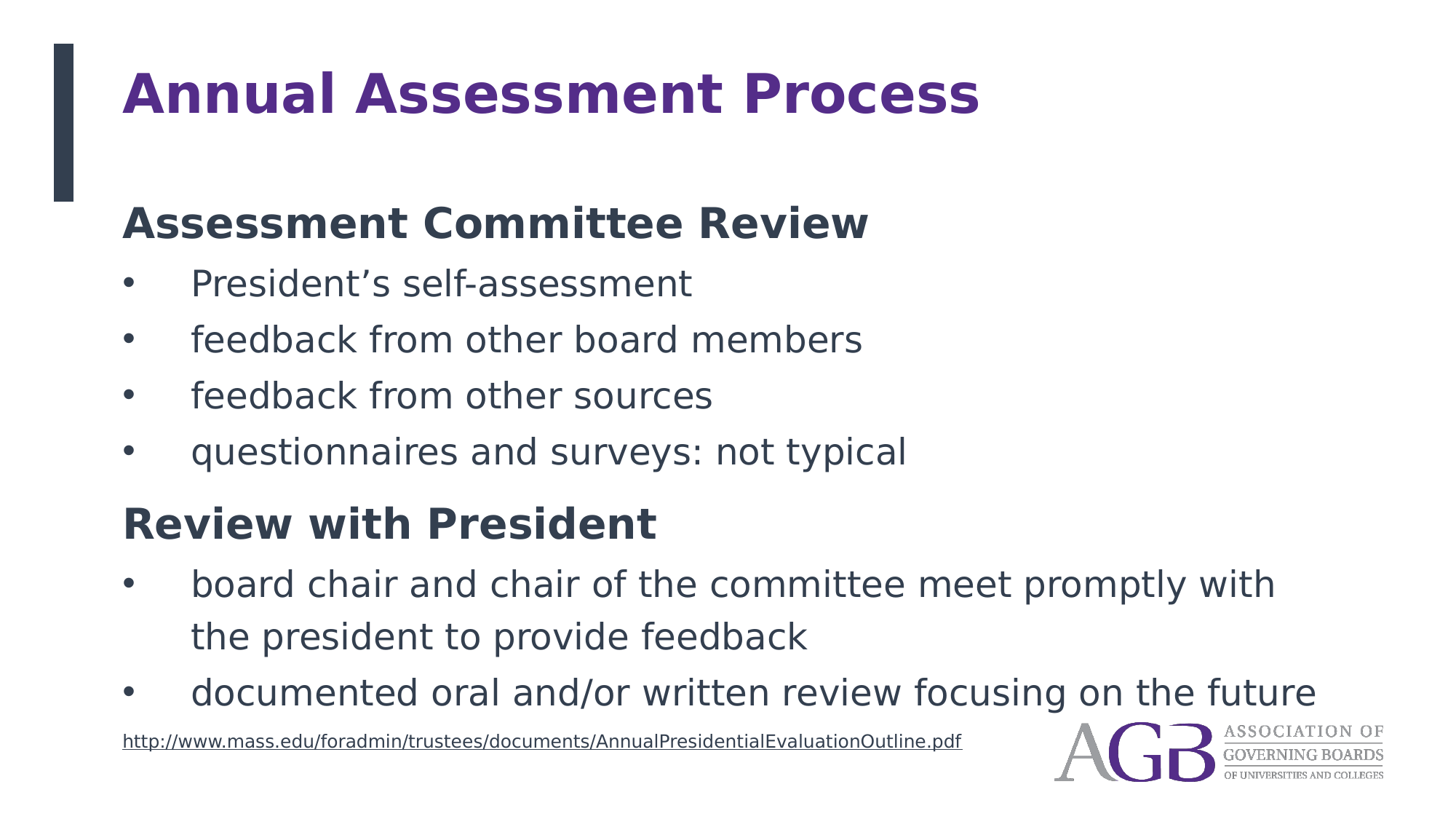

# Annual Assessment Process
Assessment Committee Review
President’s self-assessment
feedback from other board members
feedback from other sources
questionnaires and surveys: not typical

Review with President
board chair and chair of the committee meet promptly with the president to provide feedback
documented oral and/or written review focusing on the future

http://www.mass.edu/foradmin/trustees/documents/AnnualPresidentialEvaluationOutline.pdf